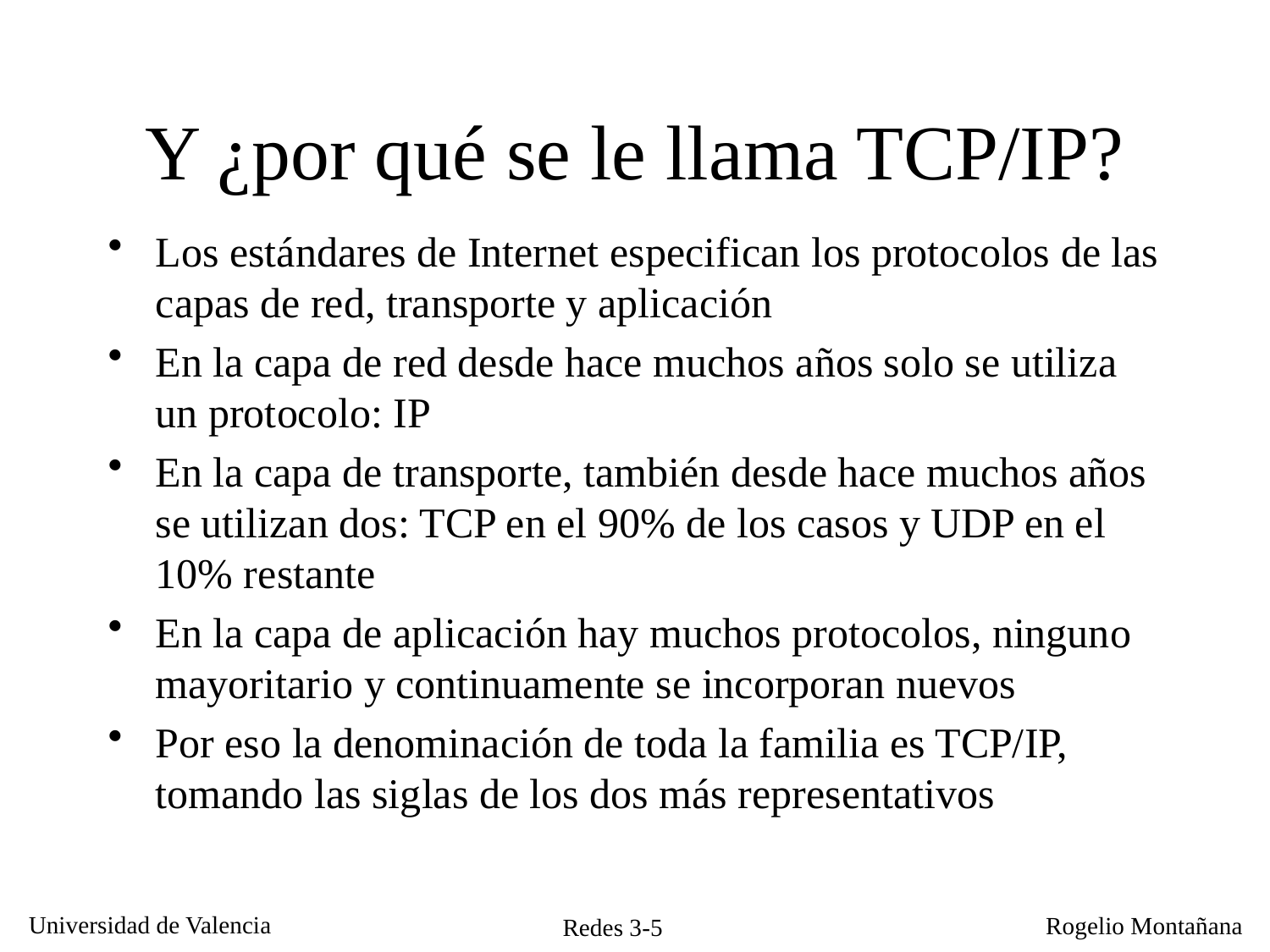

# Y ¿por qué se le llama TCP/IP?
Los estándares de Internet especifican los protocolos de las capas de red, transporte y aplicación
En la capa de red desde hace muchos años solo se utiliza un protocolo: IP
En la capa de transporte, también desde hace muchos años  se utilizan dos: TCP en el 90% de los casos y UDP en el 10% restante
En la capa de aplicación hay muchos protocolos, ninguno mayoritario y continuamente se incorporan nuevos
Por eso la denominación de toda la familia es TCP/IP, tomando las siglas de los dos más representativos